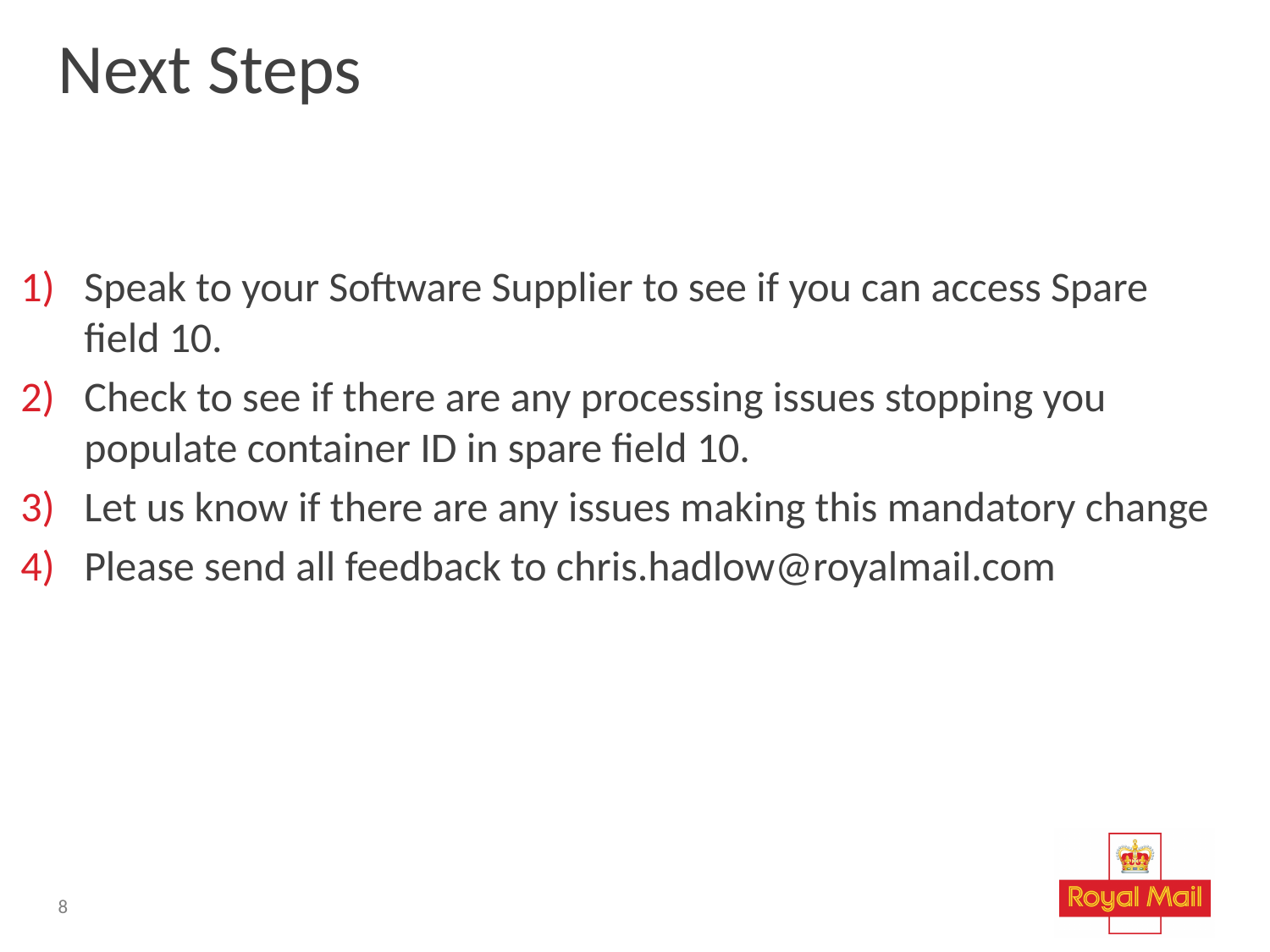

# Next Steps

Speak to your Software Supplier to see if you can access Spare field 10.
Check to see if there are any processing issues stopping you populate container ID in spare field 10.
Let us know if there are any issues making this mandatory change
Please send all feedback to chris.hadlow@royalmail.com
8